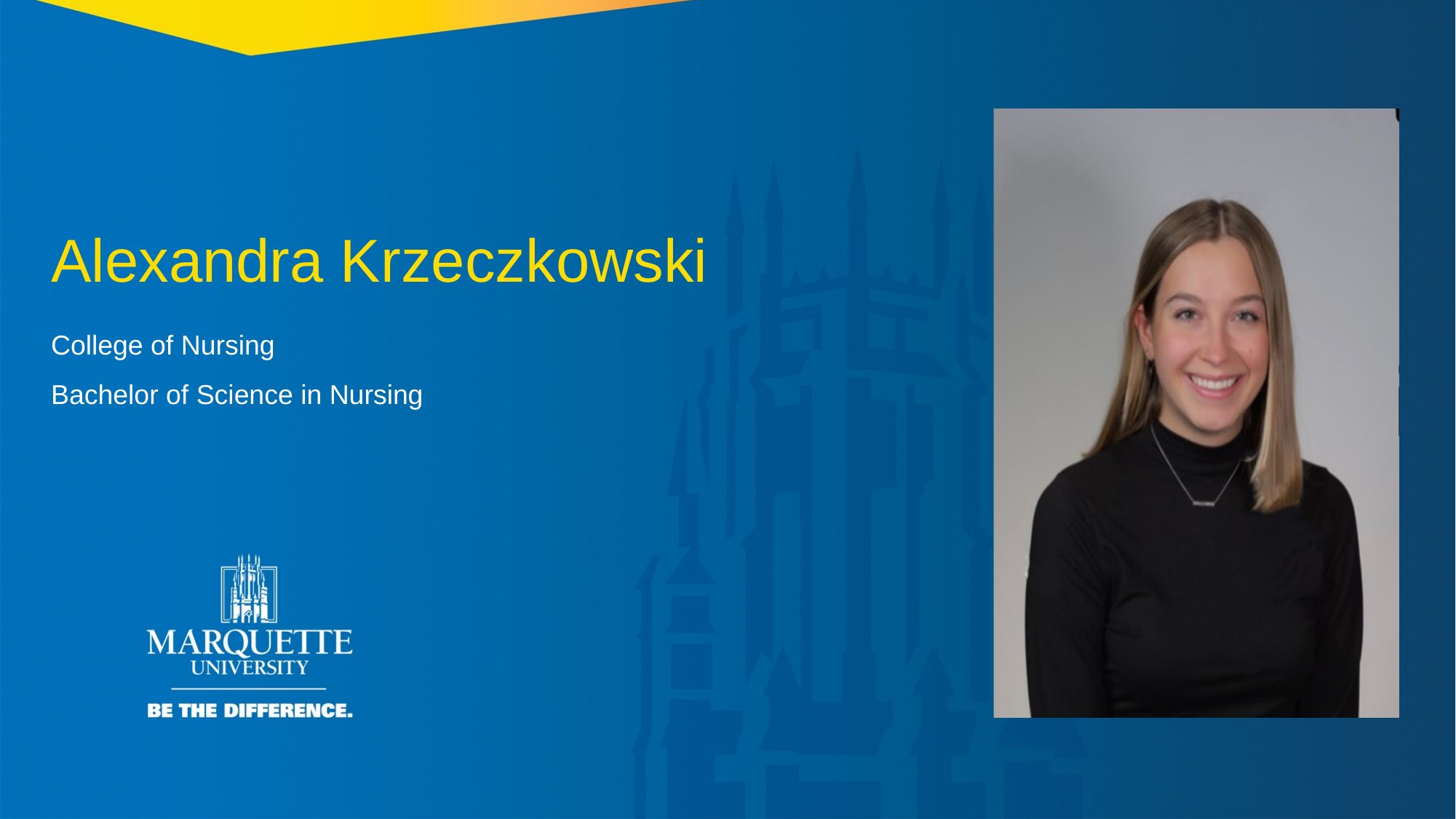

Alexandra Krzeczkowski
College of Nursing
Bachelor of Science in Nursing